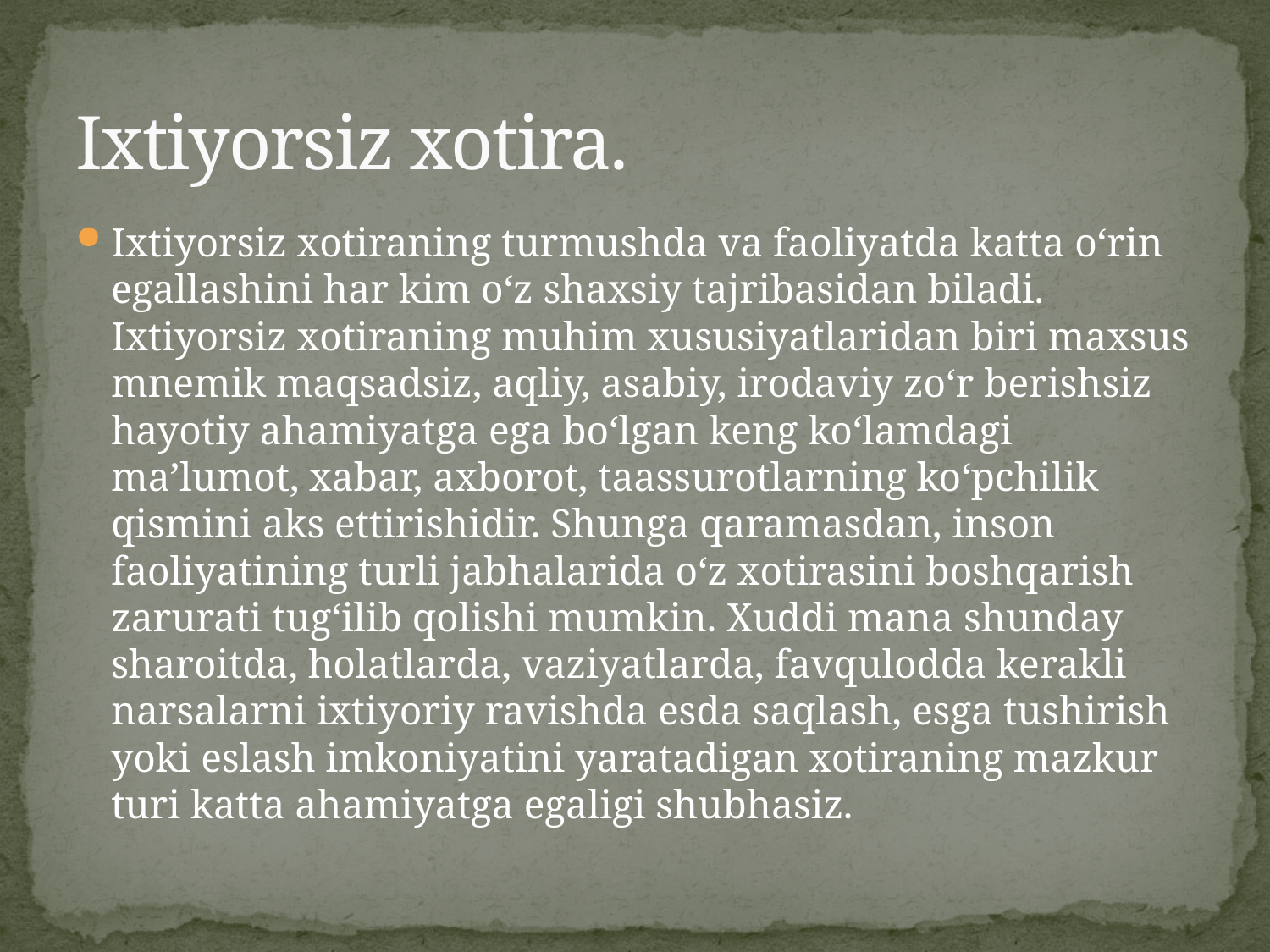

# Ixtiyorsiz xotira.
Ixtiyorsiz xotiraning turmushda va faoliyatda katta o‘rin egallashini har kim o‘z shaxsiy tajribasidan biladi. Ixtiyorsiz xotiraning muhim xususiyatlaridan biri maxsus mnemik maqsadsiz, aqliy, asabiy, irodaviy zo‘r berishsiz hayotiy ahamiyatga ega bo‘lgan keng ko‘lamdagi ma’lumot, xabar, axborot, taassurotlarning ko‘pchilik qismini aks ettirishidir. Shunga qaramasdan, inson faoliyatining turli jabhalarida o‘z xotirasini boshqarish zarurati tug‘ilib qolishi mumkin. Xuddi mana shunday sharoitda, holatlarda, vaziyatlarda, favqulodda kerakli narsalarni ixtiyoriy ravishda esda saqlash, esga tushirish yoki eslash imkoniyatini yaratadigan xotiraning mazkur turi katta ahamiyatga egaligi shubhasiz.